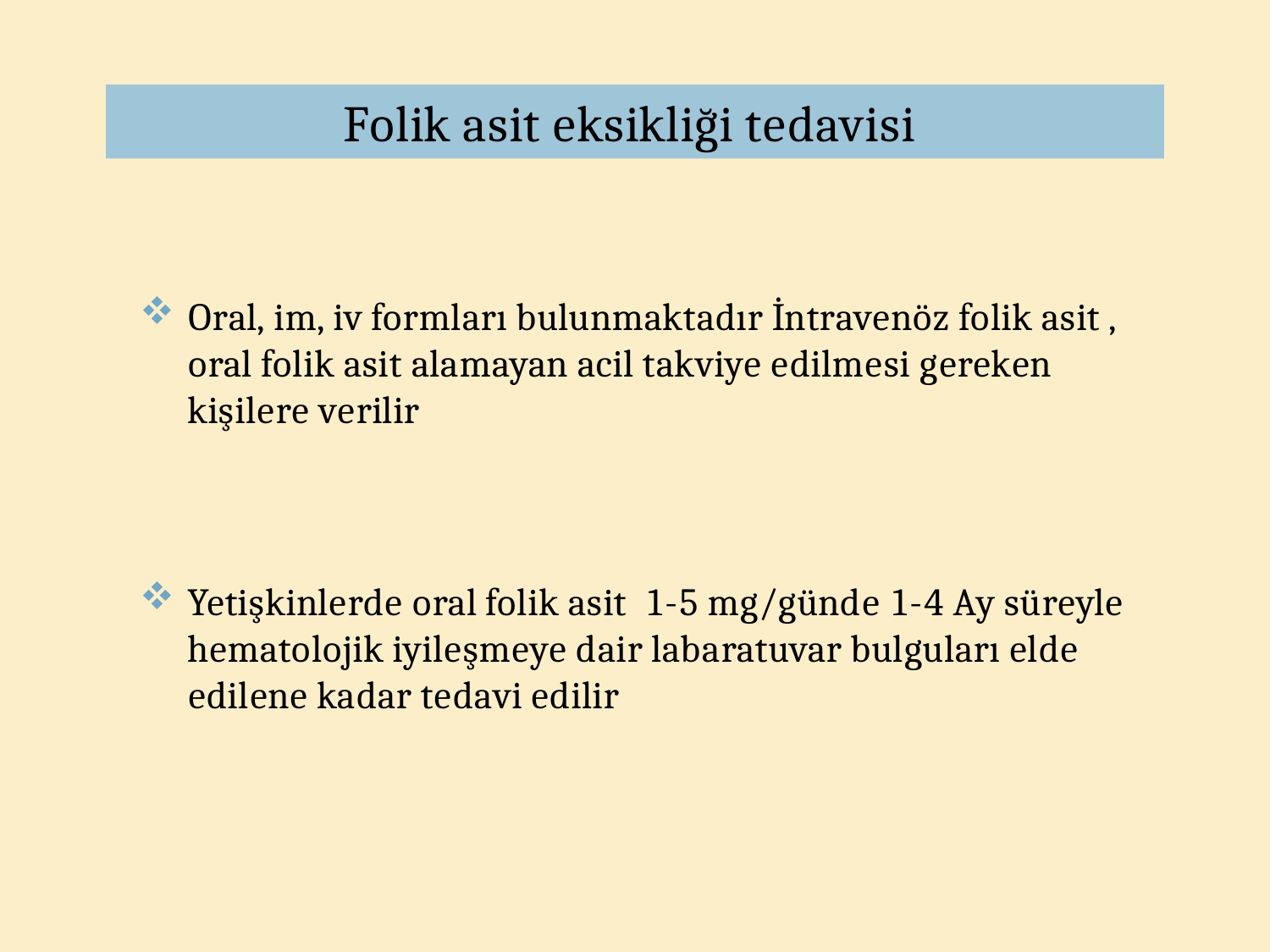

# Folik asit eksikliği tedavisi
Oral, im, iv formları bulunmaktadır İntravenöz folik asit , oral folik asit alamayan acil takviye edilmesi gereken kişilere verilir

Yetişkinlerde oral folik asit  1-5 mg/günde 1-4 Ay süreyle hematolojik iyileşmeye dair labaratuvar bulguları elde edilene kadar tedavi edilir